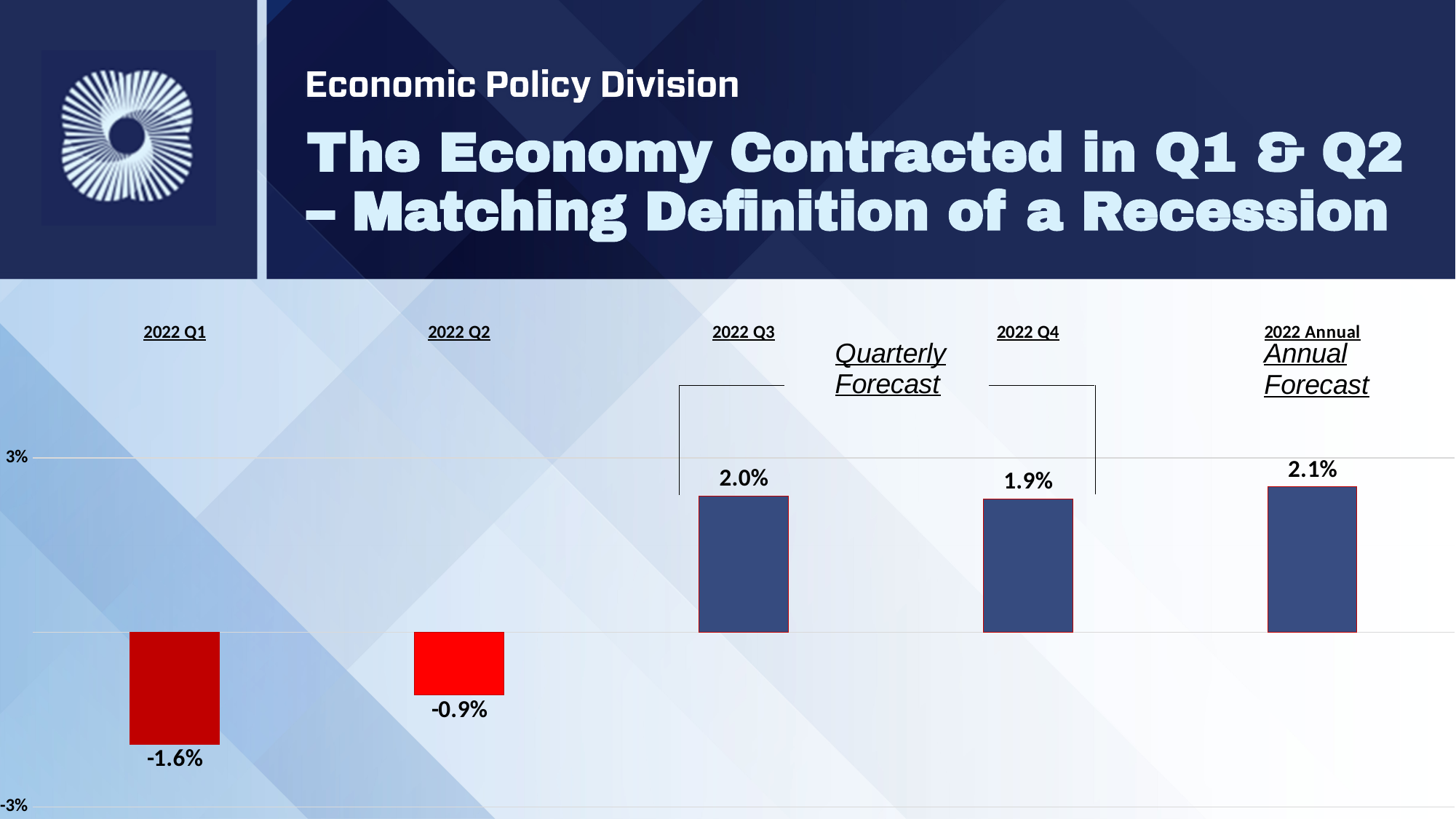

# The Economy Contracted in Q1 & Q2 – Matching Definition of a Recession

### Chart

| Category | Growth |
|---|---|
| 2022 Q1 | -0.016 |
| 2022 Q2 | -0.009 |
| 2022 Q3 | 0.019525010000000002 |
| 2022 Q4 | 0.019142857142857145 |
| 2022 Annual | 0.020857142857142855 |